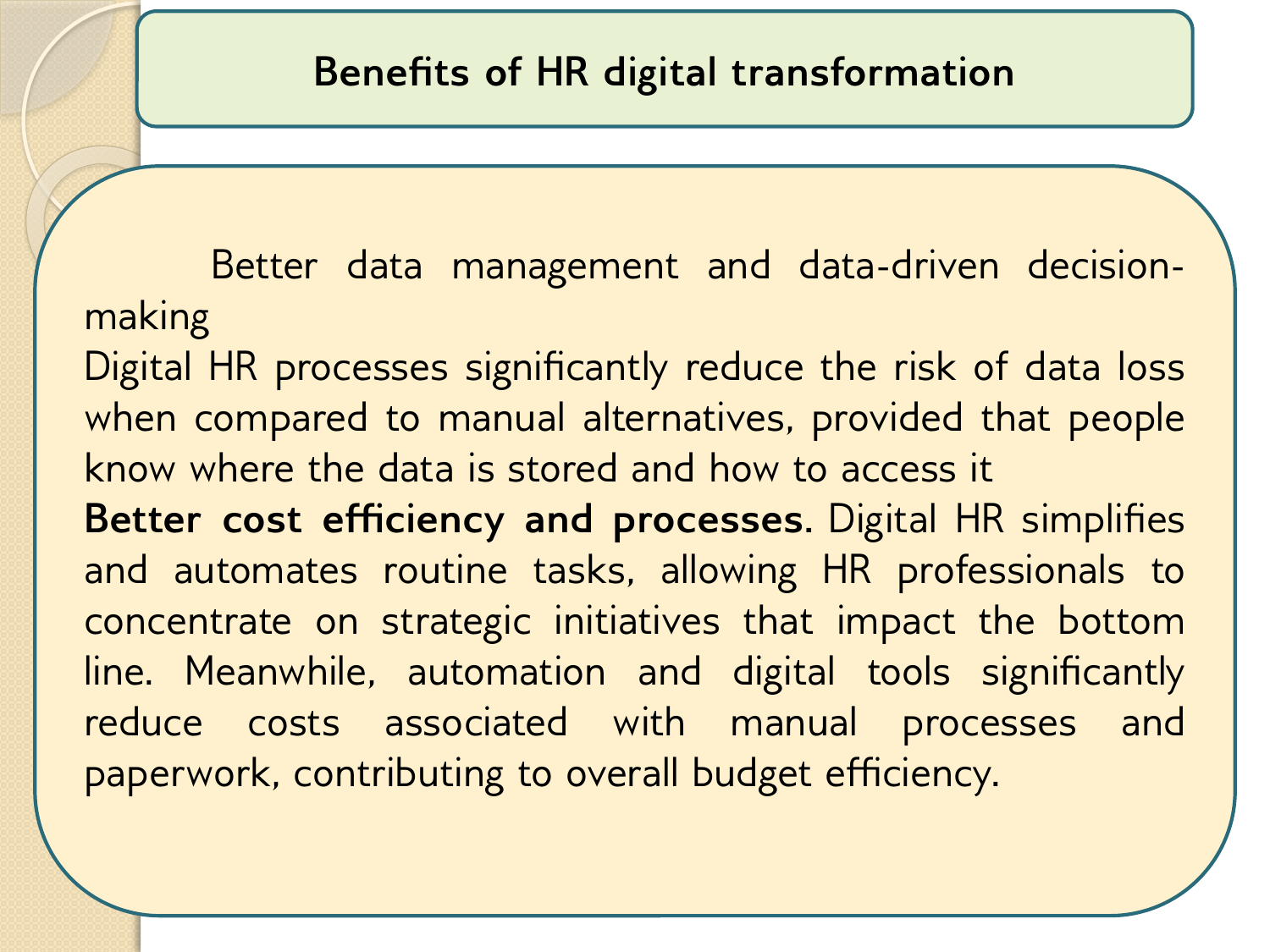

Benefits of HR digital transformation

	Better data management and data-driven decision-making
Digital HR processes significantly reduce the risk of data loss when compared to manual alternatives, provided that people know where the data is stored and how to access it
Better cost efficiency and processes. Digital HR simplifies and automates routine tasks, allowing HR professionals to concentrate on strategic initiatives that impact the bottom line. Meanwhile, automation and digital tools significantly reduce costs associated with manual processes and paperwork, contributing to overall budget efficiency.

7